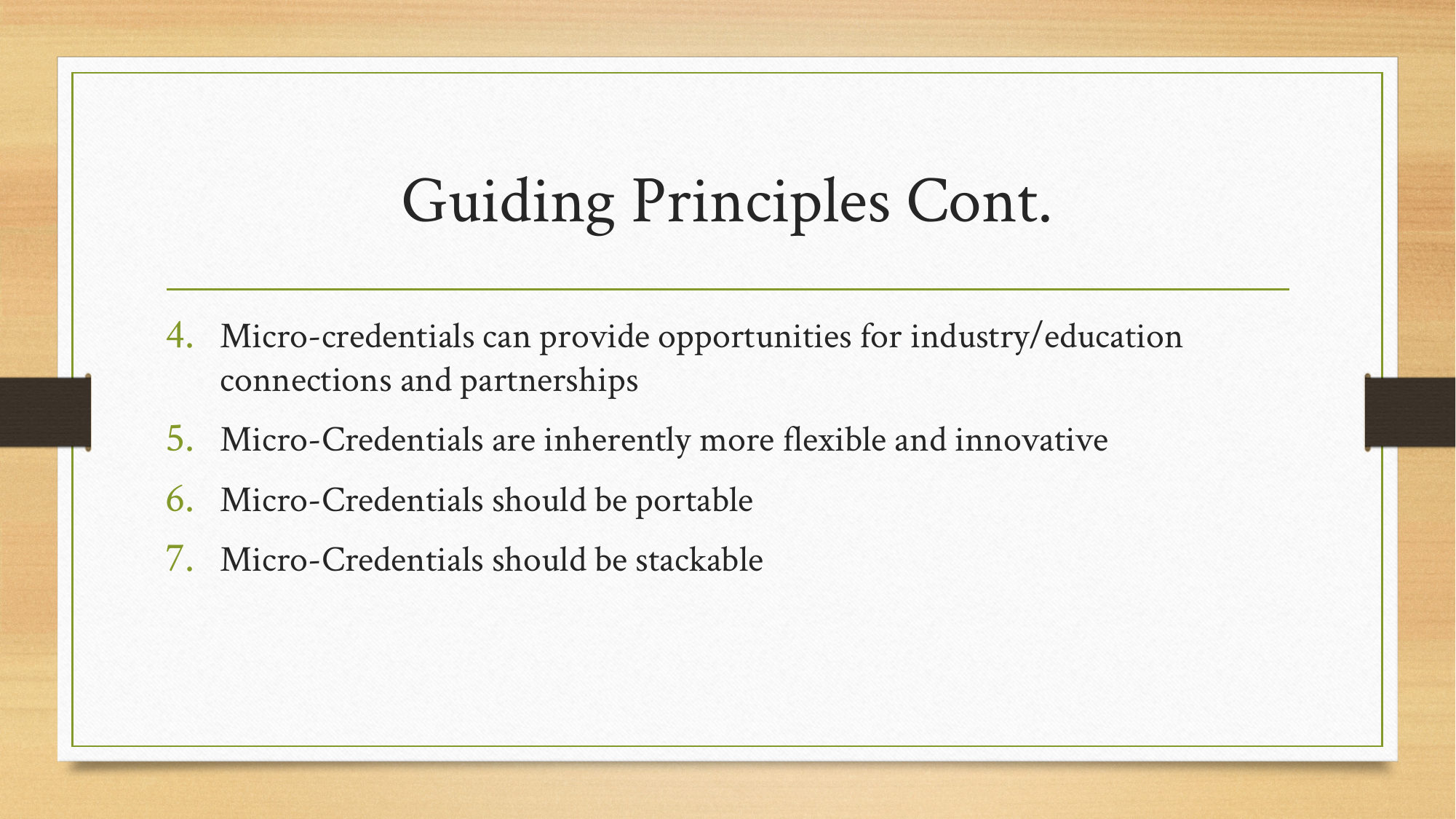

# Guiding Principles Cont.
Micro-credentials can provide opportunities for industry/education connections and partnerships
Micro-Credentials are inherently more flexible and innovative
Micro-Credentials should be portable
Micro-Credentials should be stackable